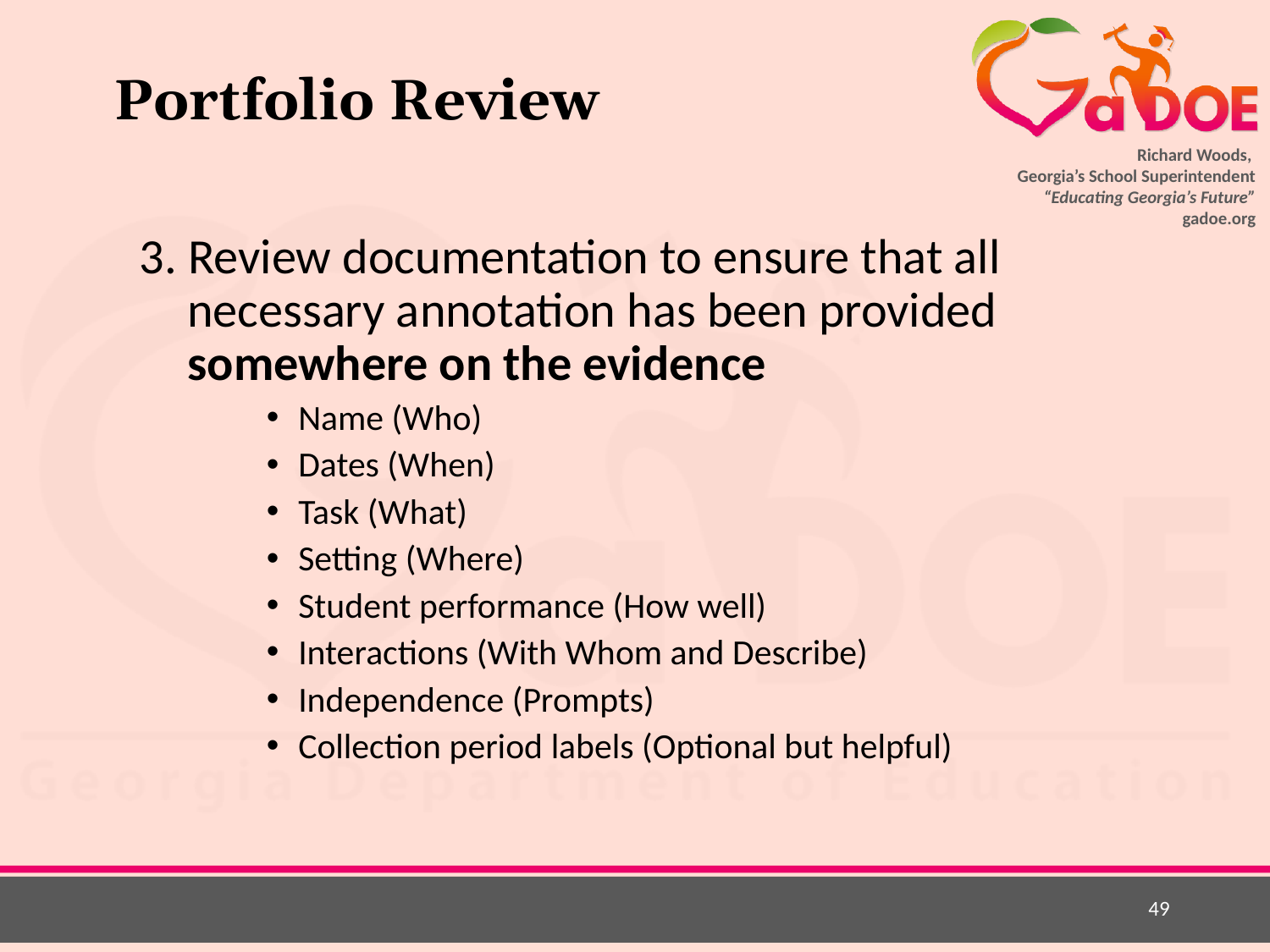

# Portfolio Review
3. Review documentation to ensure that all necessary annotation has been provided somewhere on the evidence
Name (Who)
Dates (When)
Task (What)
Setting (Where)
Student performance (How well)
Interactions (With Whom and Describe)
Independence (Prompts)
Collection period labels (Optional but helpful)

49